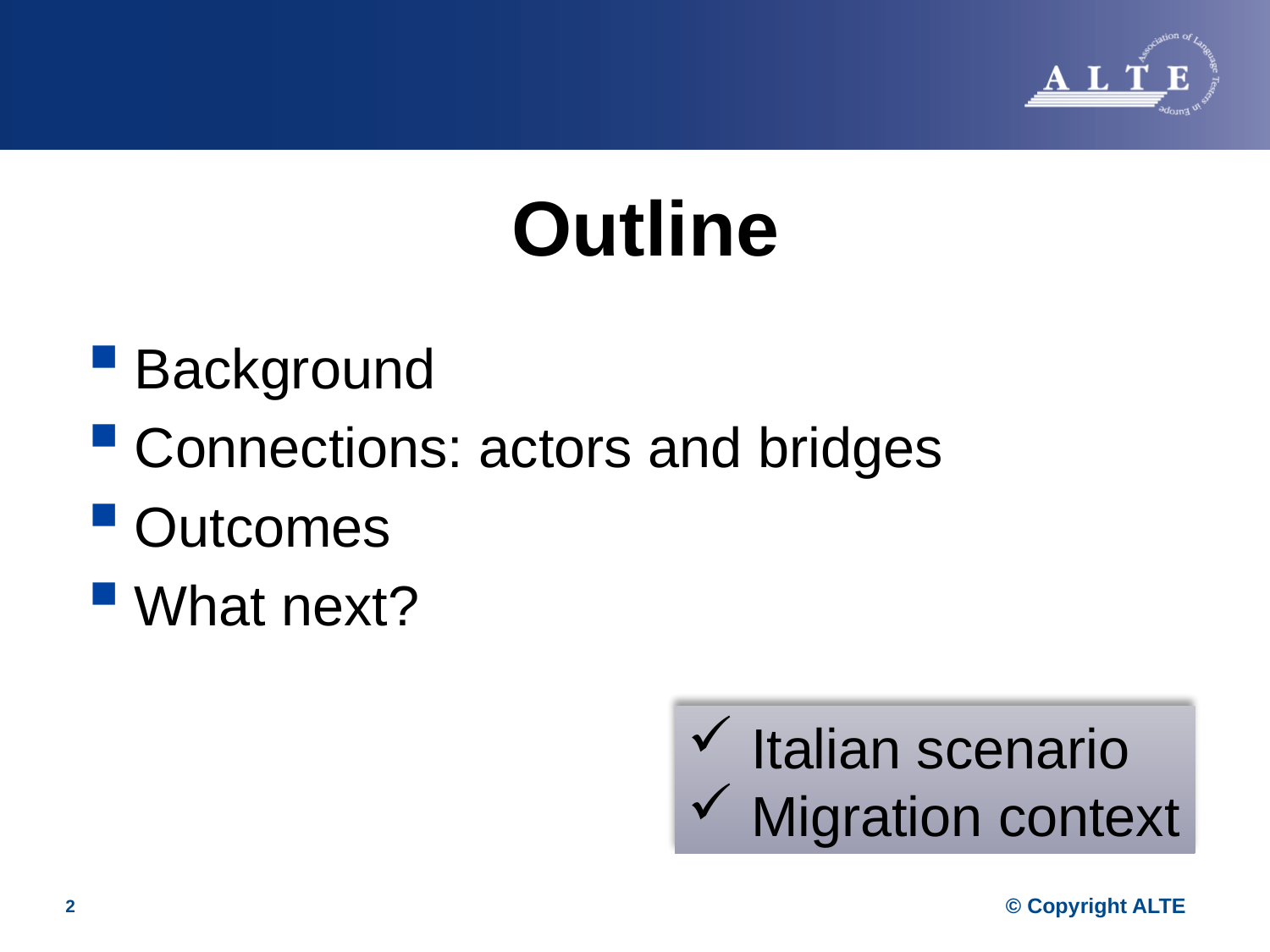

# Outline
Background
Connections: actors and bridges
Outcomes
What next?

Italian scenario
Migration context